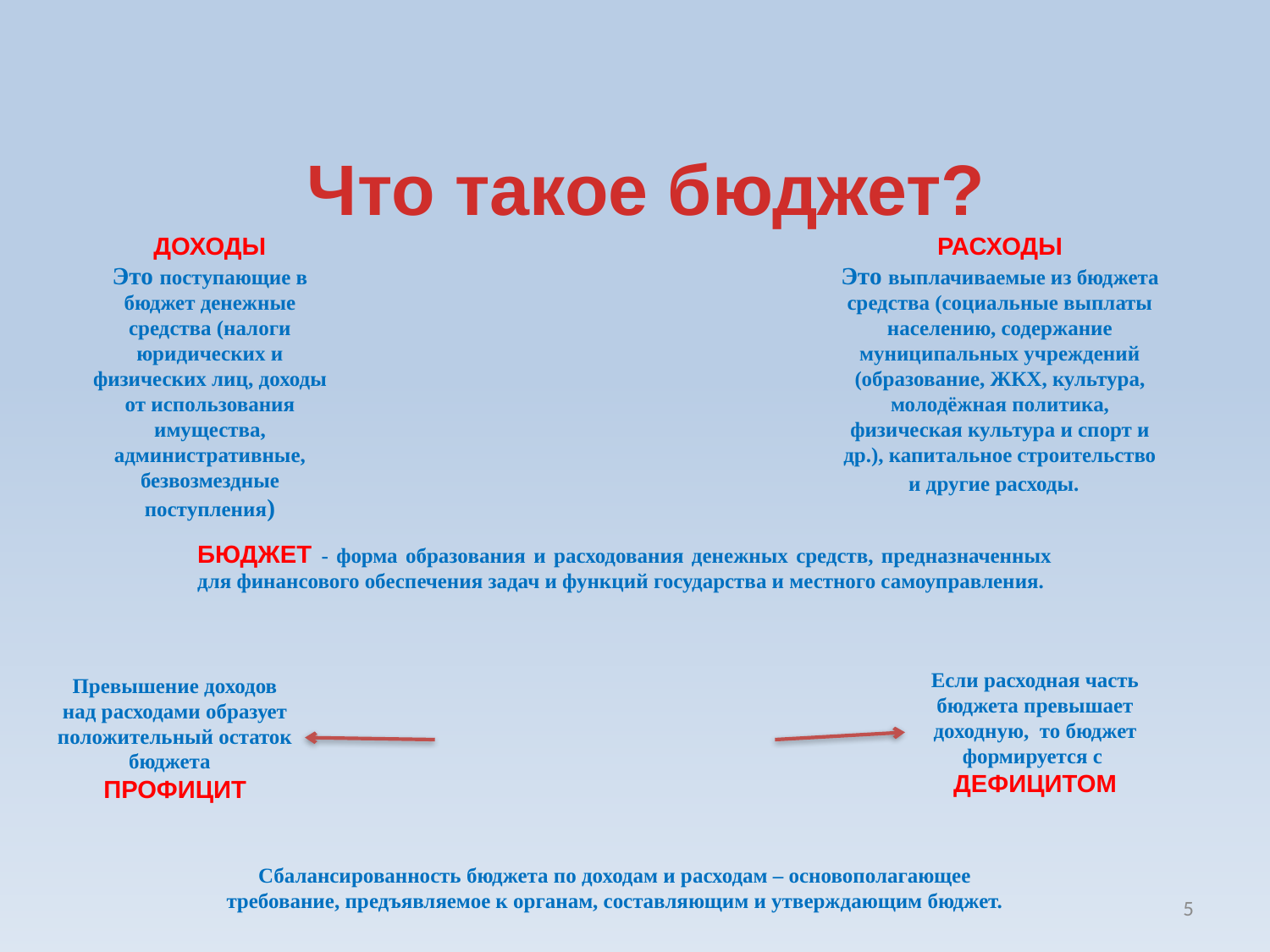

Что такое бюджет?
ДОХОДЫ
Это поступающие в бюджет денежные средства (налоги юридических и физических лиц, доходы от использования имущества, административные, безвозмездные поступления)
РАСХОДЫ
Это выплачиваемые из бюджета средства (социальные выплаты населению, содержание муниципальных учреждений (образование, ЖКХ, культура, молодёжная политика, физическая культура и спорт и др.), капитальное строительство и другие расходы.
БЮДЖЕТ - форма образования и расходования денежных средств, предназначенных для финансового обеспечения задач и функций государства и местного самоуправления.
Если расходная часть бюджета превышает доходную,  то бюджет формируется с
ДЕФИЦИТОМ
Превышение доходов над расходами образует положительный остаток бюджета
ПРОФИЦИТ
Сбалансированность бюджета по доходам и расходам – основополагающее требование, предъявляемое к органам, составляющим и утверждающим бюджет.
5